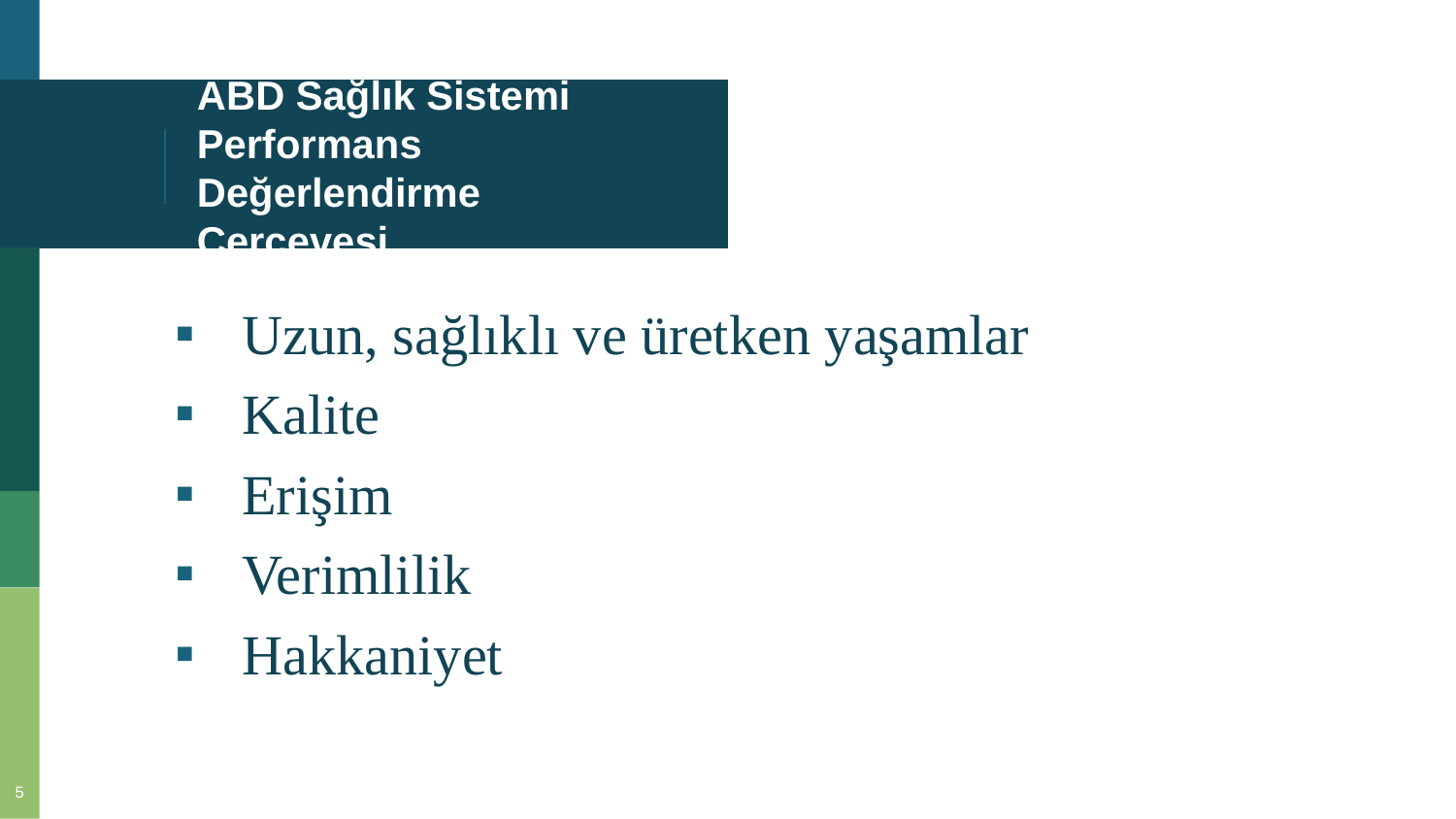

# ABD Sağlık Sistemi Performans Değerlendirme Çerçevesi
Uzun, sağlıklı ve üretken yaşamlar
Kalite
Erişim
Verimlilik
Hakkaniyet
5